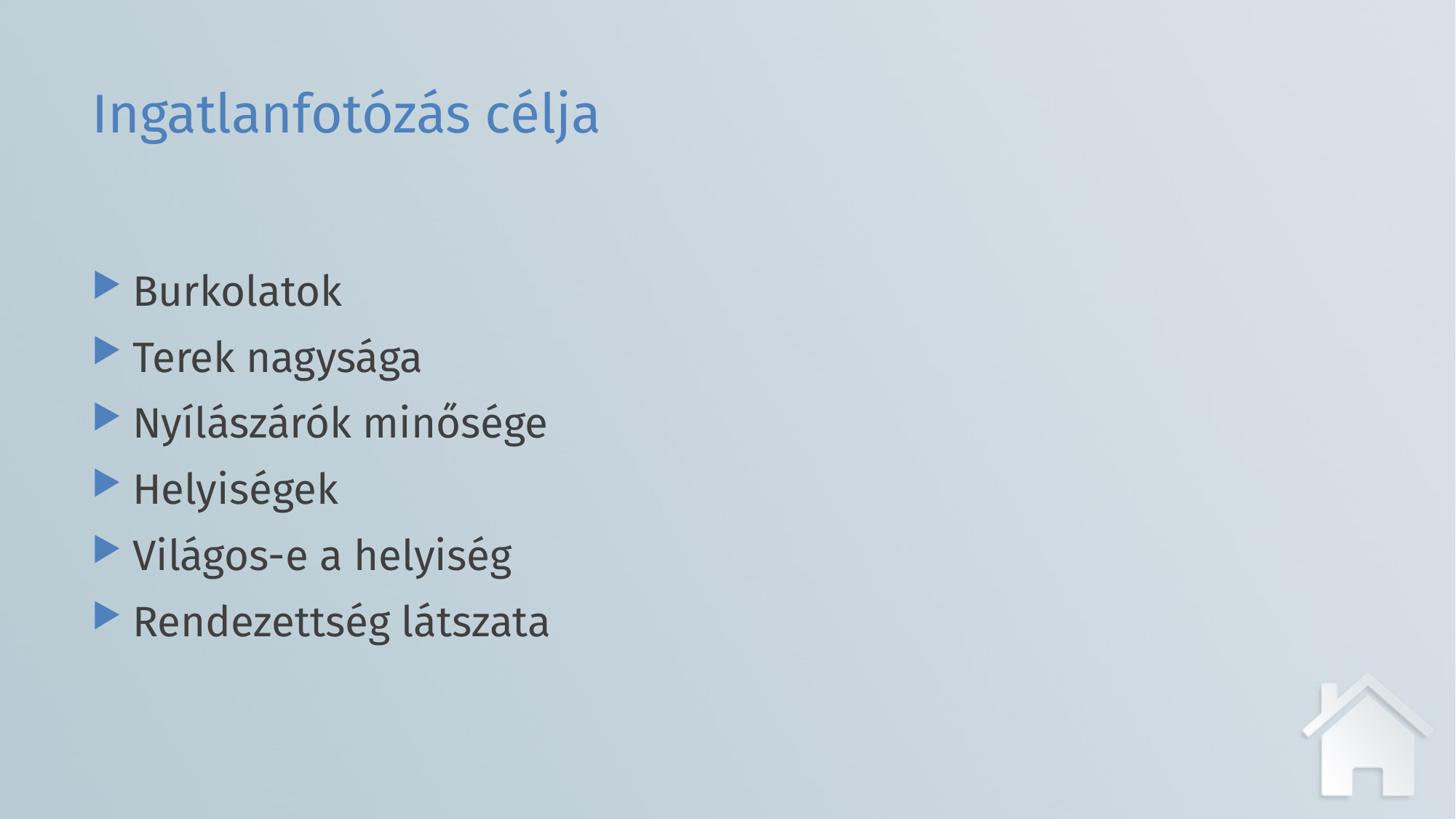

# Ingatlanfotózás célja
Burkolatok
Terek nagysága
Nyílászárók minősége
Helyiségek
Világos-e a helyiség
Rendezettség látszata